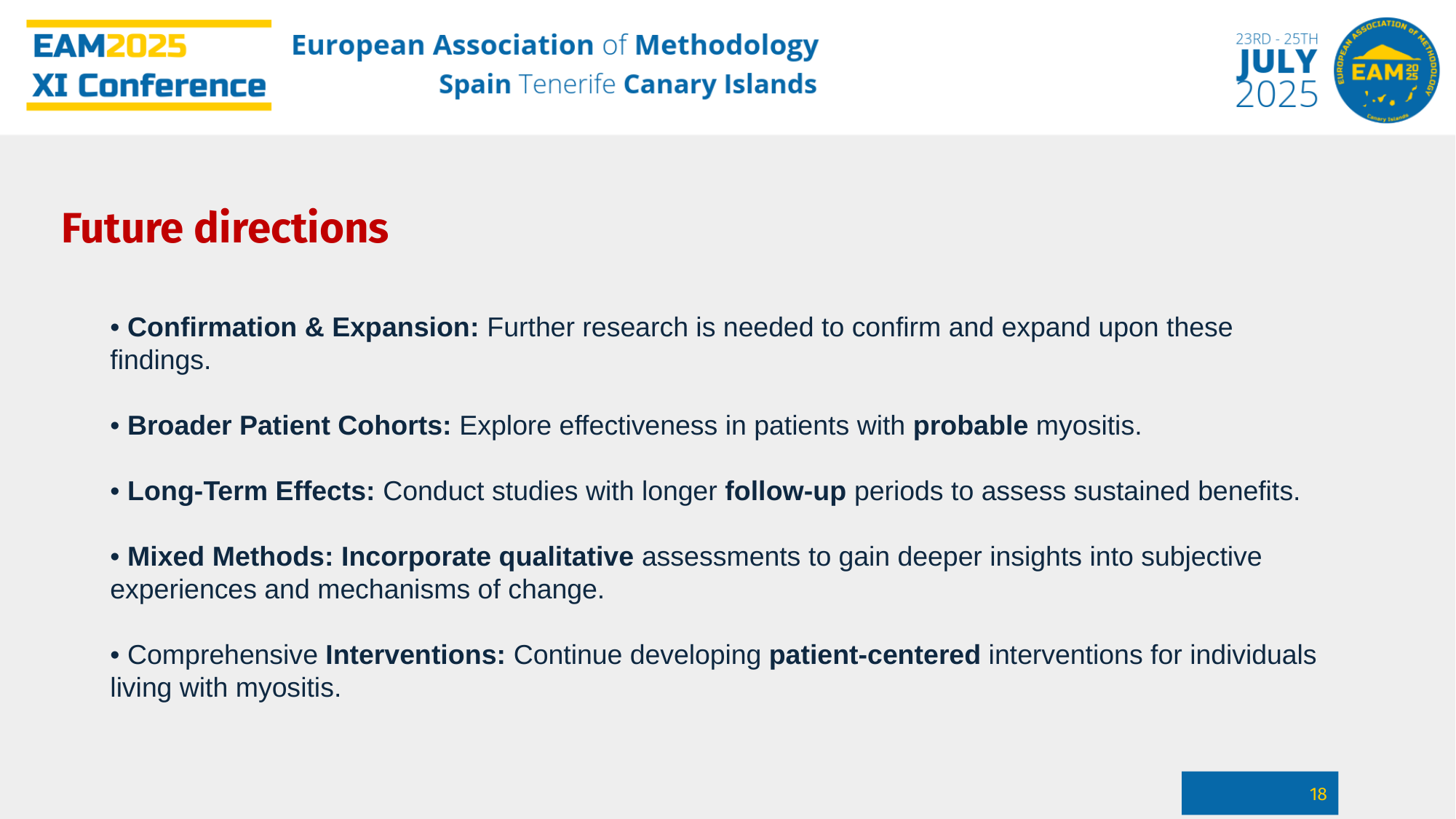

Future directions
• Confirmation & Expansion: Further research is needed to confirm and expand upon these findings.

• Broader Patient Cohorts: Explore effectiveness in patients with probable myositis.

• Long-Term Effects: Conduct studies with longer follow-up periods to assess sustained benefits.

• Mixed Methods: Incorporate qualitative assessments to gain deeper insights into subjective experiences and mechanisms of change.

• Comprehensive Interventions: Continue developing patient-centered interventions for individuals living with myositis.
18